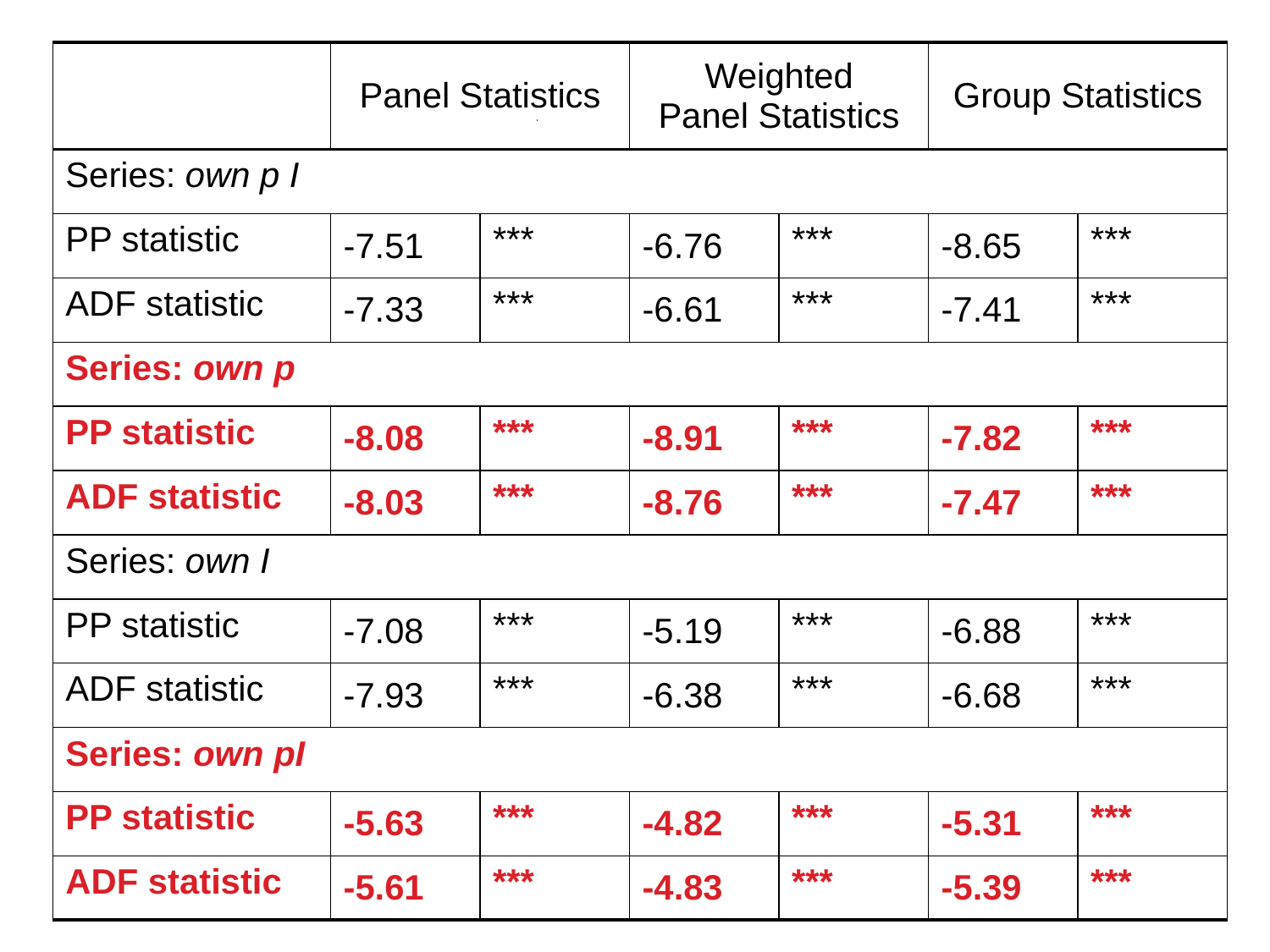

|  | Panel Statistics |  | Weighted Panel Statistics |  | Group Statistics |  |
| --- | --- | --- | --- | --- | --- | --- |
| Series: own p I |  |  |  |  |  |  |
| PP statistic | -7.51 | \*\*\* | -6.76 | \*\*\* | -8.65 | \*\*\* |
| ADF statistic | -7.33 | \*\*\* | -6.61 | \*\*\* | -7.41 | \*\*\* |
| Series: own p |  |  |  |  |  |  |
| PP statistic | -8.08 | \*\*\* | -8.91 | \*\*\* | -7.82 | \*\*\* |
| ADF statistic | -8.03 | \*\*\* | -8.76 | \*\*\* | -7.47 | \*\*\* |
| Series: own I |  |  |  |  |  |  |
| PP statistic | -7.08 | \*\*\* | -5.19 | \*\*\* | -6.88 | \*\*\* |
| ADF statistic | -7.93 | \*\*\* | -6.38 | \*\*\* | -6.68 | \*\*\* |
| Series: own pI |  |  |  |  |  |  |
| PP statistic | -5.63 | \*\*\* | -4.82 | \*\*\* | -5.31 | \*\*\* |
| ADF statistic | -5.61 | \*\*\* | -4.83 | \*\*\* | -5.39 | \*\*\* |